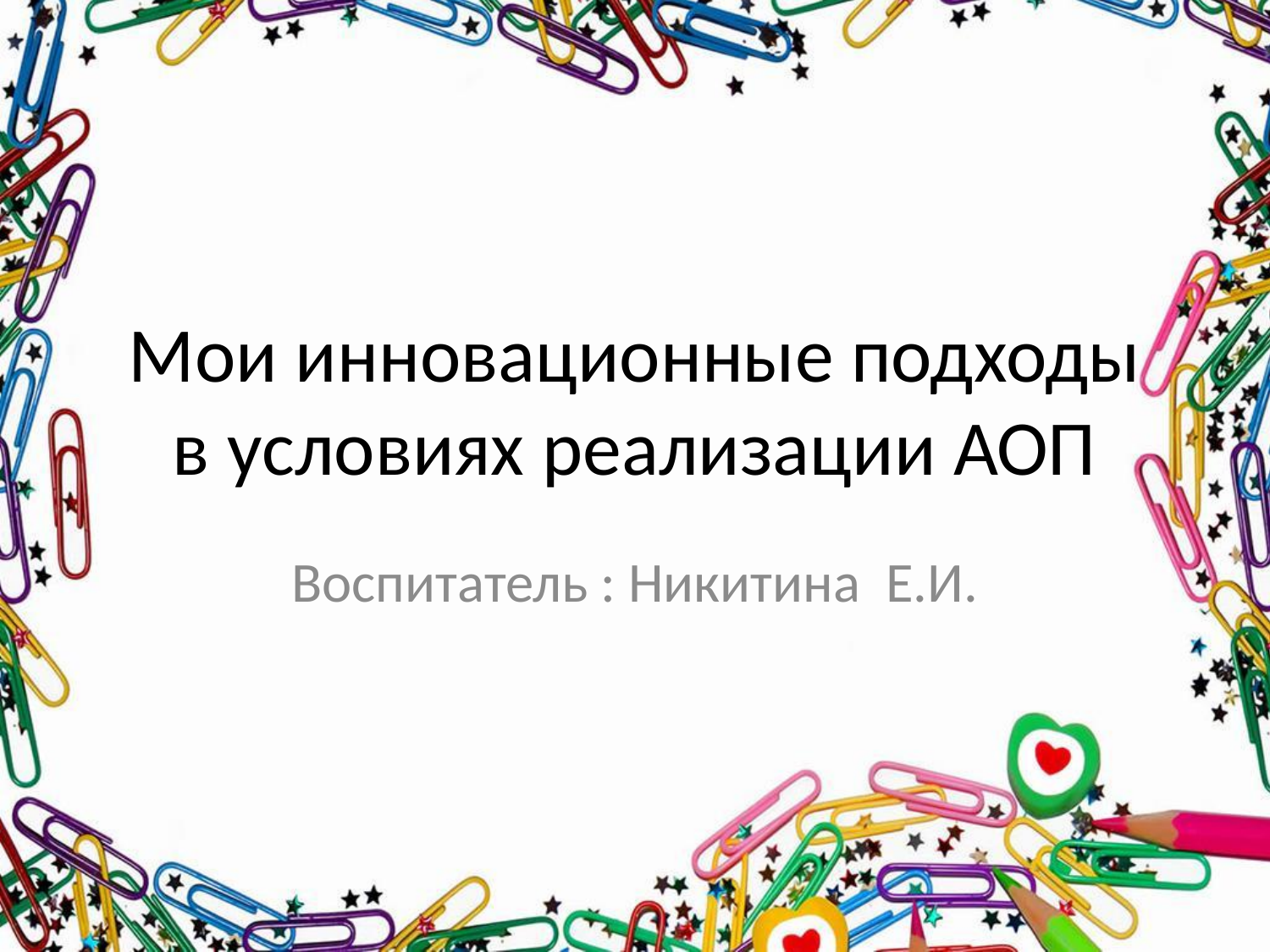

# Мои инновационные подходы в условиях реализации АОП
Воспитатель : Никитина  Е.И.